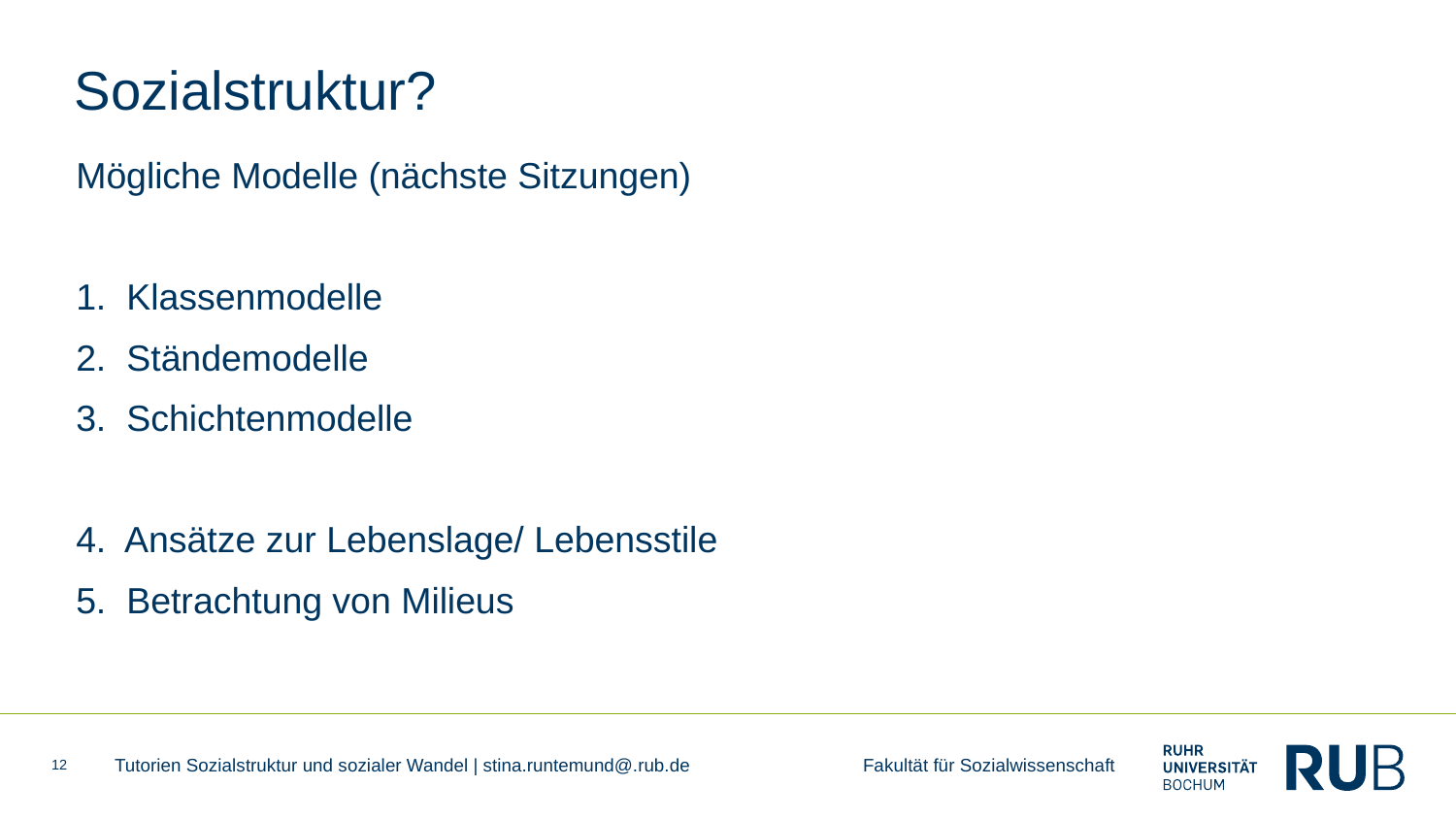

# Sozialstruktur?
Mögliche Modelle (nächste Sitzungen)

1.  Klassenmodelle
2.  Ständemodelle
3.  Schichtenmodelle

4.  Ansätze zur Lebenslage/ Lebensstile
5.  Betrachtung von Milieus
12
Tutorien Sozialstruktur und sozialer Wandel | stina.runtemund@.rub.de                                  Fakultät für Sozialwissenschaft